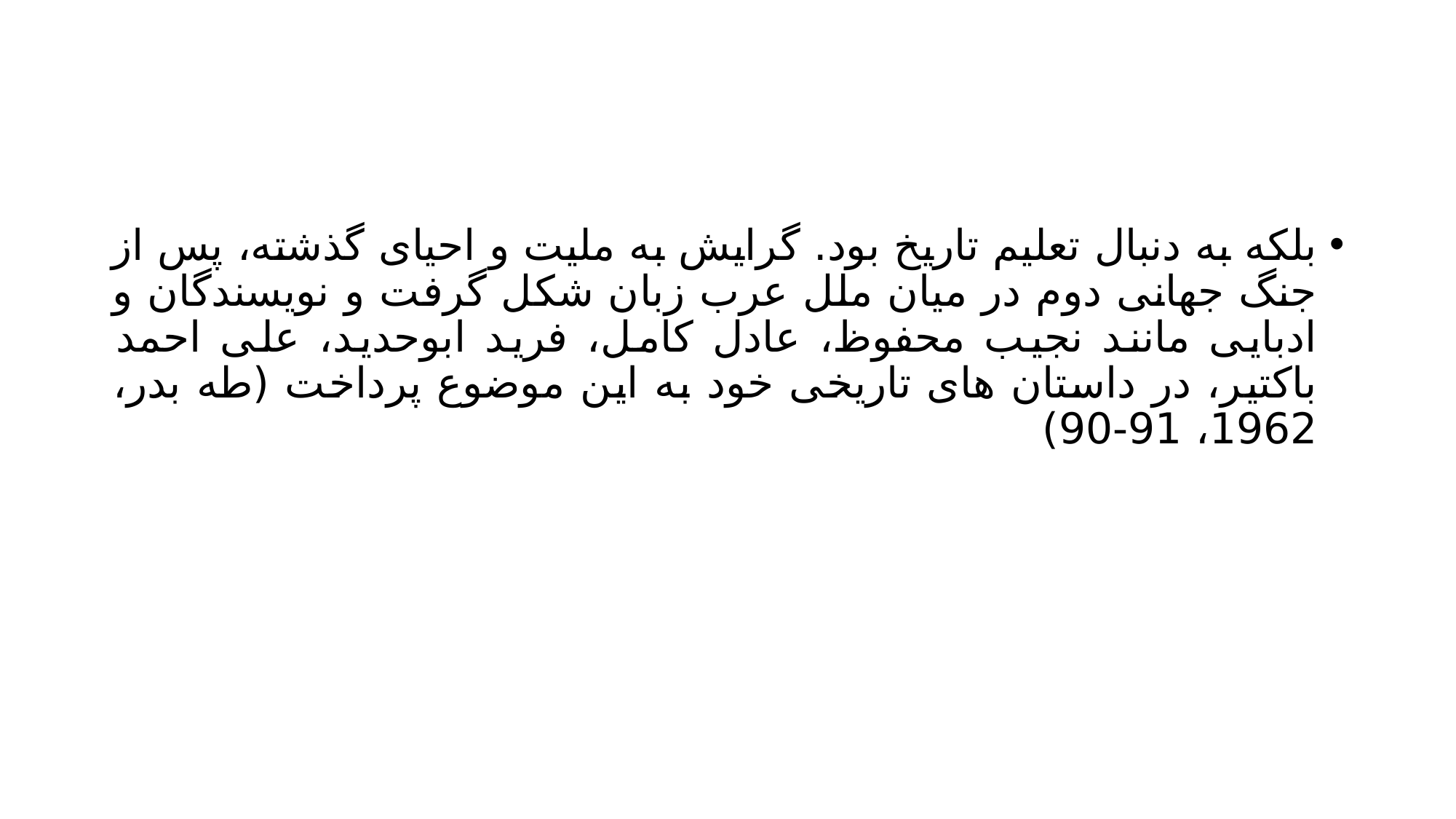

#
بلکه به دنبال تعلیم تاریخ بود. گرایش به ملیت و احیای گذشته، پس از جنگ جهانی دوم در میان ملل عرب زبان شکل گرفت و نویسندگان و ادبایی مانند نجیب محفوظ، عادل کامل، فرید ابوحدید، علی احمد باکتیر، در داستان های تاریخی خود به این موضوع پرداخت (طه بدر، 1962، 91-90)